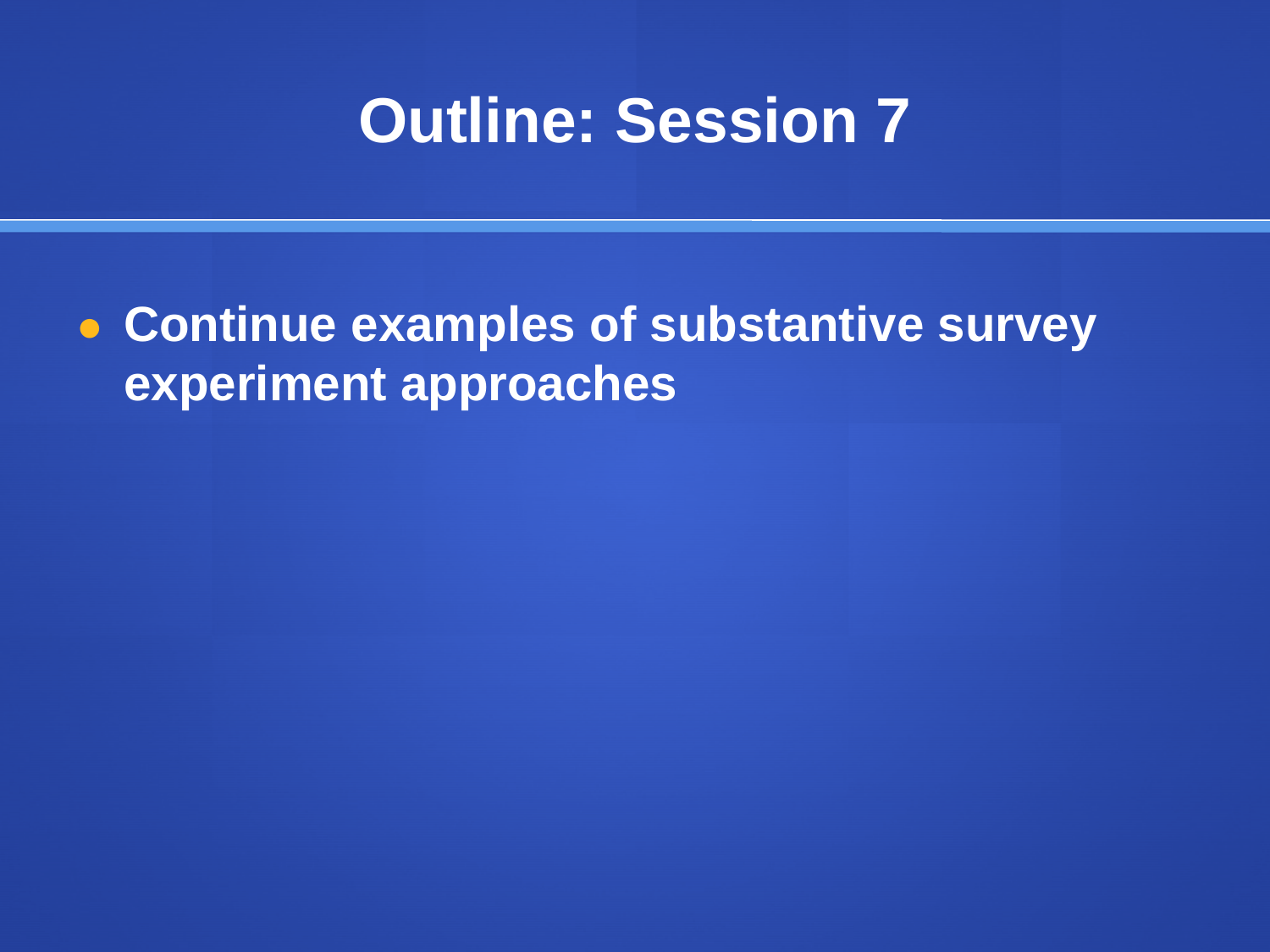

# Outline: Session 7
Continue examples of substantive survey experiment approaches